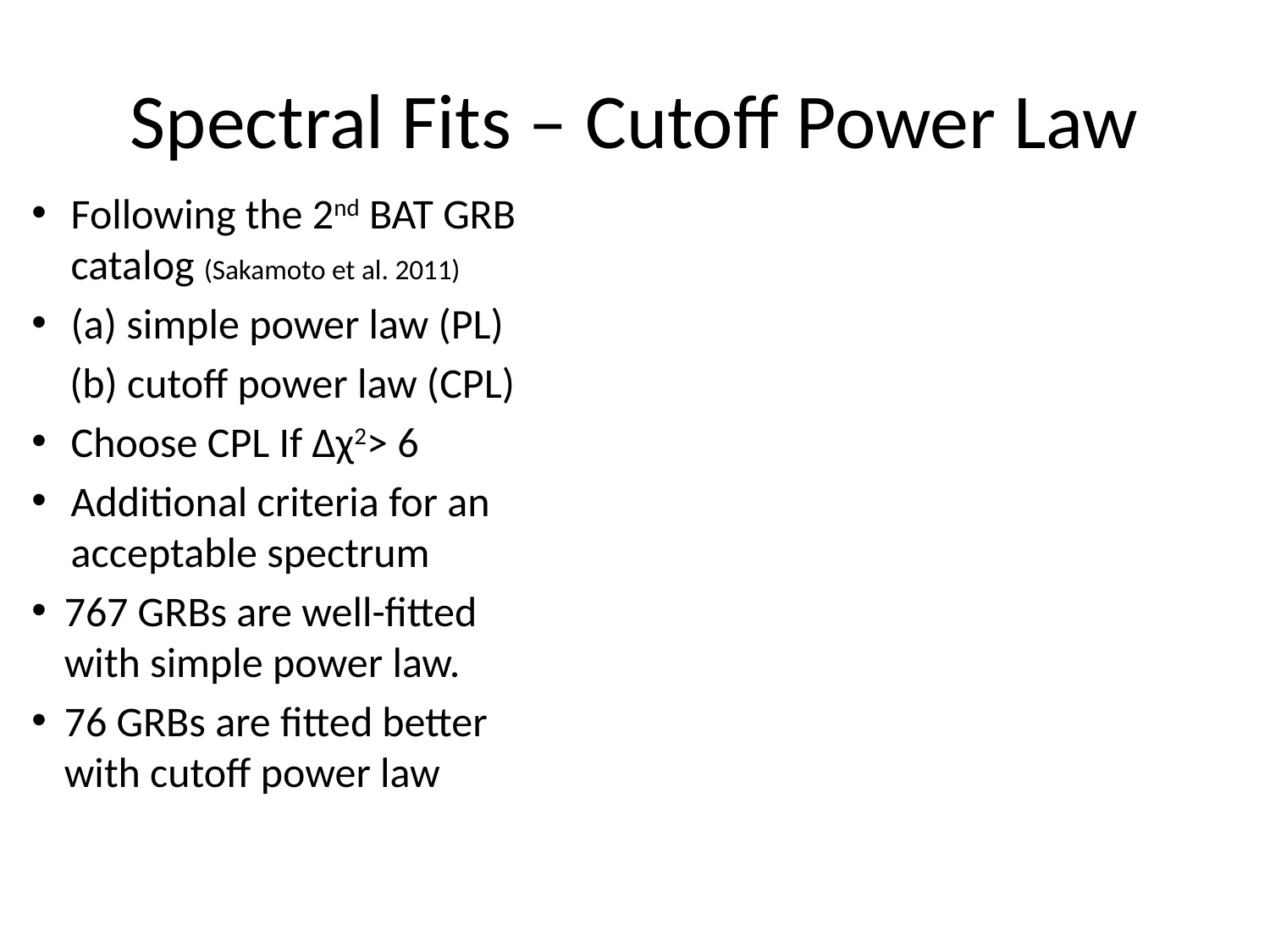

# Spectral Fits – Cutoff Power Law
Following the 2nd BAT GRB catalog (Sakamoto et al. 2011)
(a) simple power law (PL)
    (b) cutoff power law (CPL)
Choose CPL If Δχ2> 6
Additional criteria for an acceptable spectrum
767 GRBs are well-fitted with simple power law.
76 GRBs are fitted better with cutoff power law